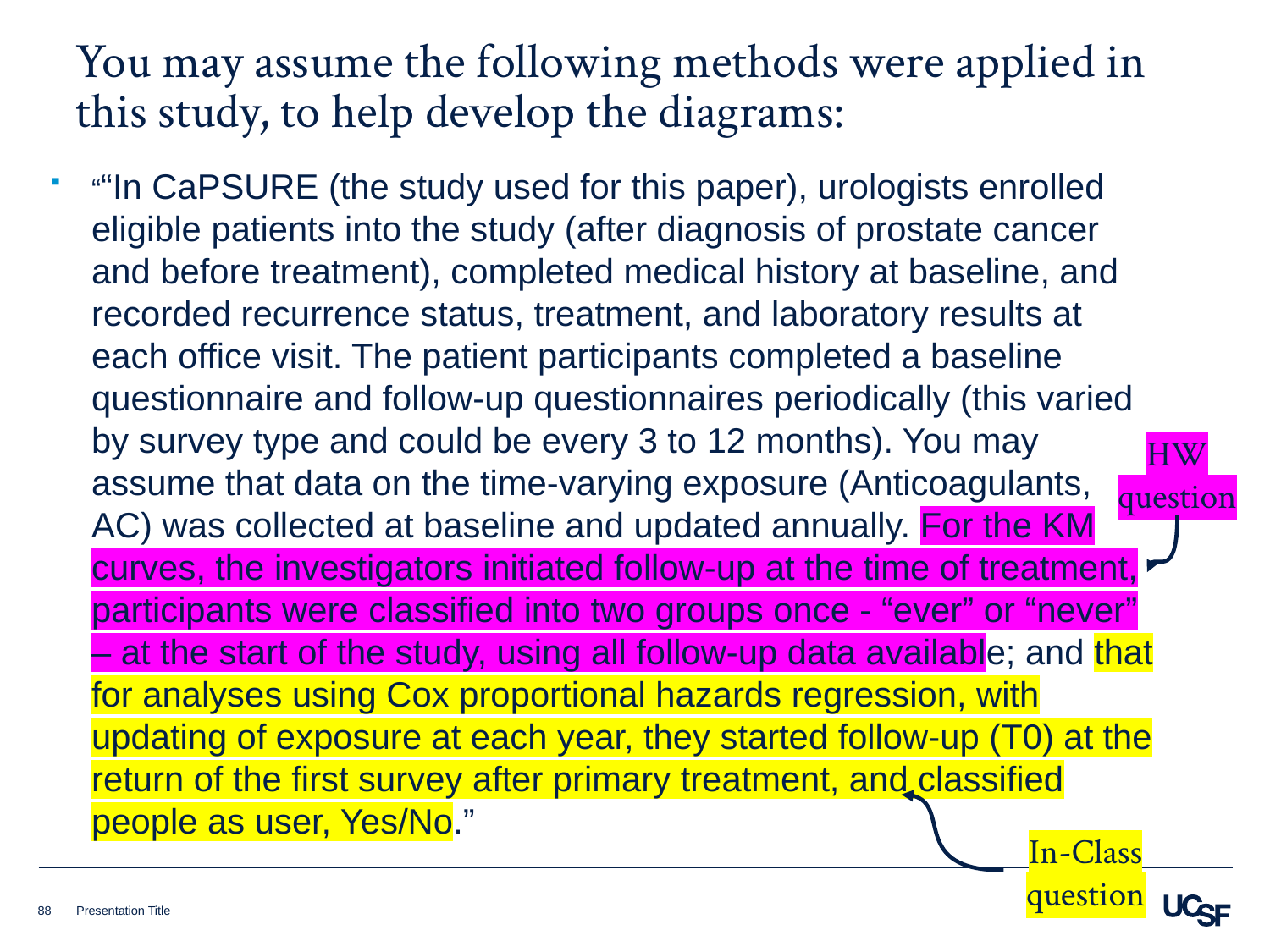

# You may assume the following methods were applied in this study, to help develop the diagrams:
““In CaPSURE (the study used for this paper), urologists enrolled eligible patients into the study (after diagnosis of prostate cancer and before treatment), completed medical history at baseline, and recorded recurrence status, treatment, and laboratory results at each office visit. The patient participants completed a baseline questionnaire and follow-up questionnaires periodically (this varied by survey type and could be every 3 to 12 months). You may assume that data on the time-varying exposure (Anticoagulants, AC) was collected at baseline and updated annually. For the KM curves, the investigators initiated follow-up at the time of treatment, participants were classified into two groups once - “ever” or “never” – at the start of the study, using all follow-up data available; and that for analyses using Cox proportional hazards regression, with updating of exposure at each year, they started follow-up (T0) at the return of the first survey after primary treatment, and classified people as user, Yes/No.”
HW question
In-Class question
88
Presentation Title